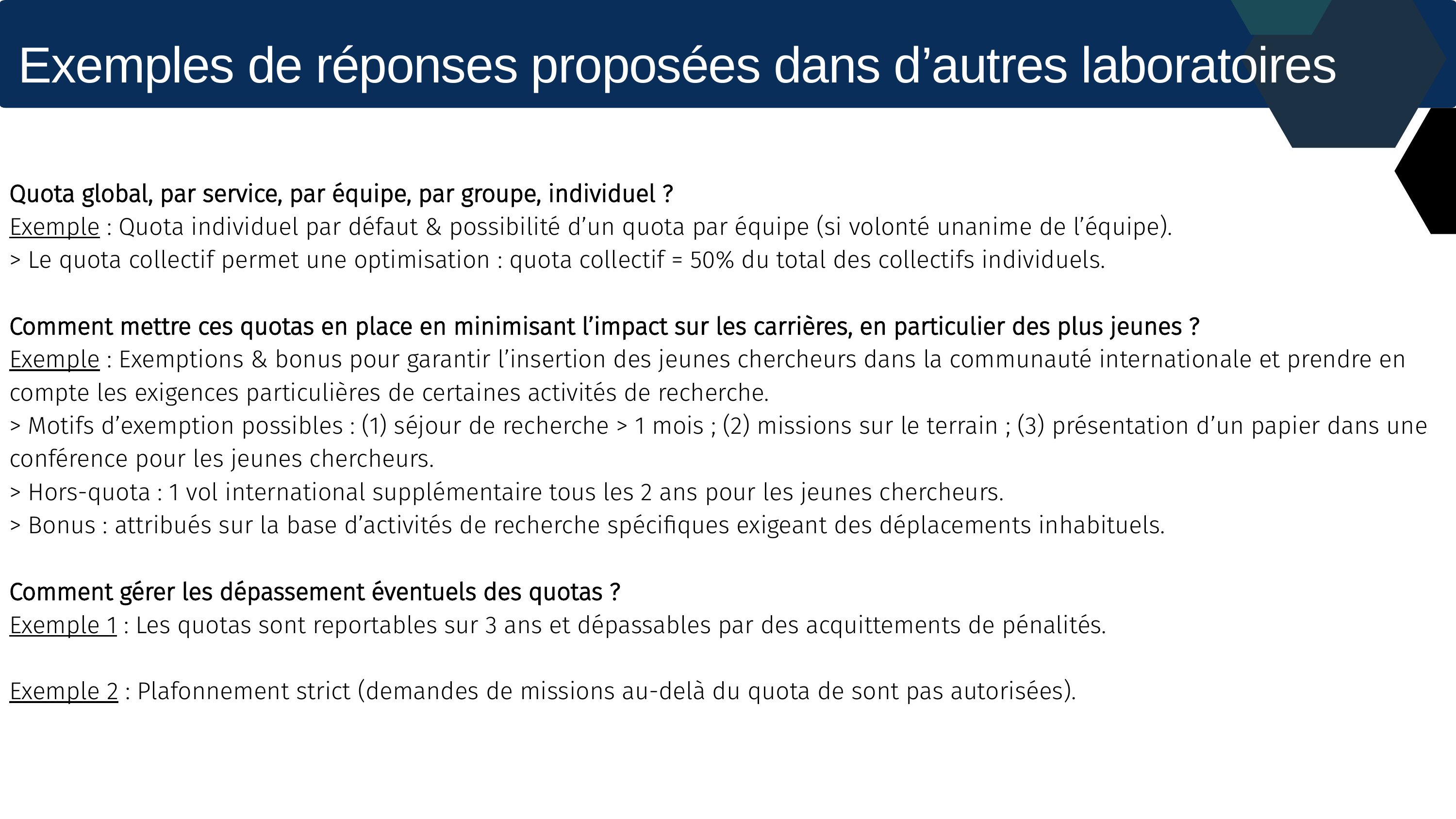

Exemples de réponses proposées dans d’autres laboratoires

Quota global, par service, par équipe, par groupe, individuel ?
Exemple : Quota individuel par défaut & possibilité d’un quota par équipe (si volonté unanime de l’équipe).
> Le quota collectif permet une optimisation : quota collectif = 50% du total des collectifs individuels.

Comment mettre ces quotas en place en minimisant l’impact sur les carrières, en particulier des plus jeunes ?
Exemple : Exemptions & bonus pour garantir l’insertion des jeunes chercheurs dans la communauté internationale et prendre en compte les exigences particulières de certaines activités de recherche.
> Motifs d’exemption possibles : (1) séjour de recherche > 1 mois ; (2) missions sur le terrain ; (3) présentation d’un papier dans une conférence pour les jeunes chercheurs.
> Hors-quota : 1 vol international supplémentaire tous les 2 ans pour les jeunes chercheurs.
> Bonus : attribués sur la base d’activités de recherche spécifiques exigeant des déplacements inhabituels.

Comment gérer les dépassement éventuels des quotas ?
Exemple 1 : Les quotas sont reportables sur 3 ans et dépassables par des acquittements de pénalités.

Exemple 2 : Plafonnement strict (demandes de missions au-delà du quota de sont pas autorisées).